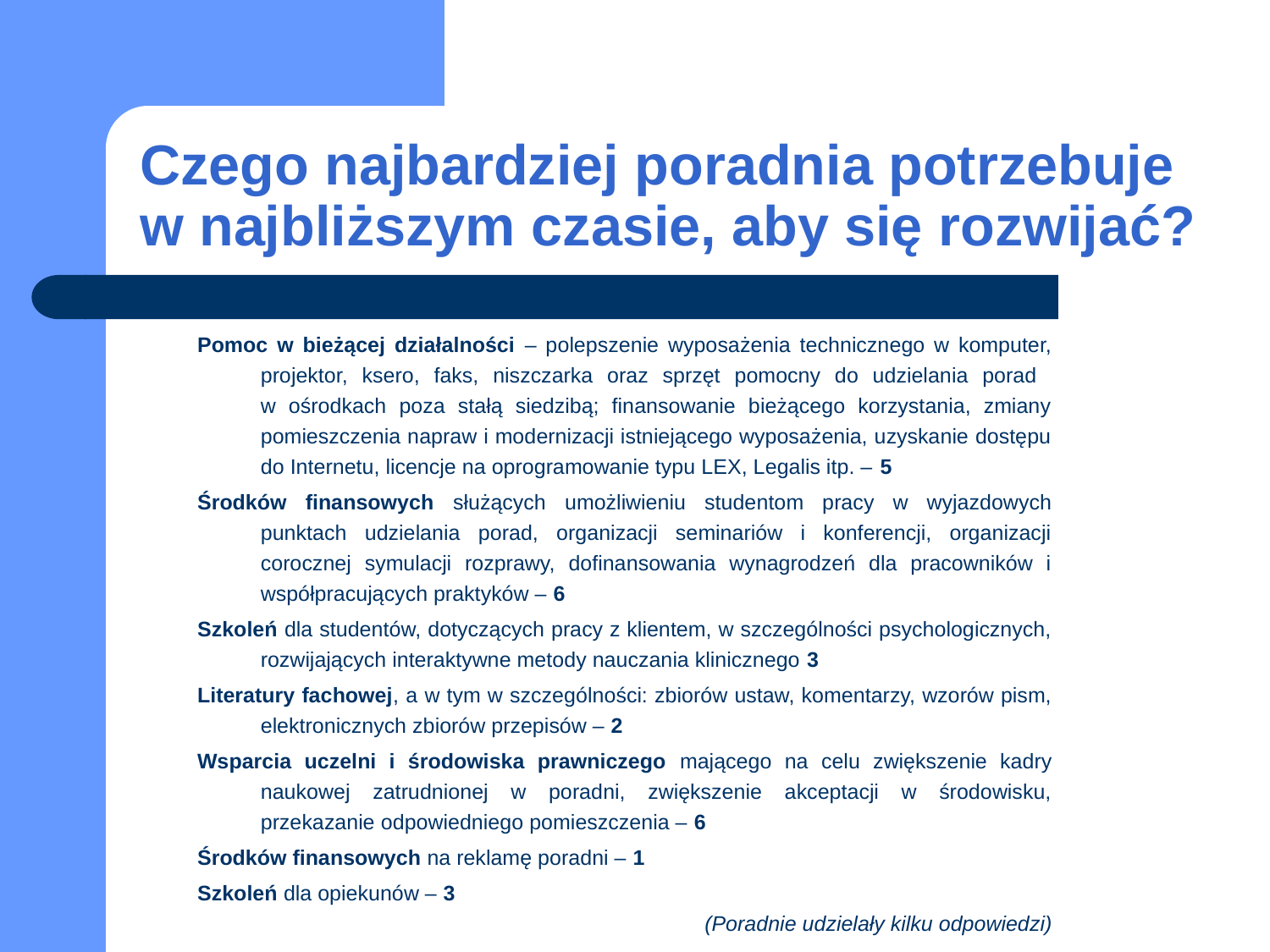

# Czego najbardziej poradnia potrzebuje w najbliższym czasie, aby się rozwijać?
Pomoc w bieżącej działalności – polepszenie wyposażenia technicznego w komputer, projektor, ksero, faks, niszczarka oraz sprzęt pomocny do udzielania porad
w ośrodkach poza stałą siedzibą; finansowanie bieżącego korzystania, zmiany pomieszczenia napraw i modernizacji istniejącego wyposażenia, uzyskanie dostępu do Internetu, licencje na oprogramowanie typu LEX, Legalis itp. – 5
Środków finansowych służących umożliwieniu studentom pracy w wyjazdowych punktach udzielania porad, organizacji seminariów i konferencji, organizacji corocznej symulacji rozprawy, dofinansowania wynagrodzeń dla pracowników i współpracujących praktyków – 6
Szkoleń dla studentów, dotyczących pracy z klientem, w szczególności psychologicznych, rozwijających interaktywne metody nauczania klinicznego 3
Literatury fachowej, a w tym w szczególności: zbiorów ustaw, komentarzy, wzorów pism, elektronicznych zbiorów przepisów – 2
Wsparcia uczelni i środowiska prawniczego mającego na celu zwiększenie kadry naukowej zatrudnionej w poradni, zwiększenie akceptacji w środowisku, przekazanie odpowiedniego pomieszczenia – 6
Środków finansowych na reklamę poradni – 1
Szkoleń dla opiekunów – 3
(Poradnie udzielały kilku odpowiedzi)